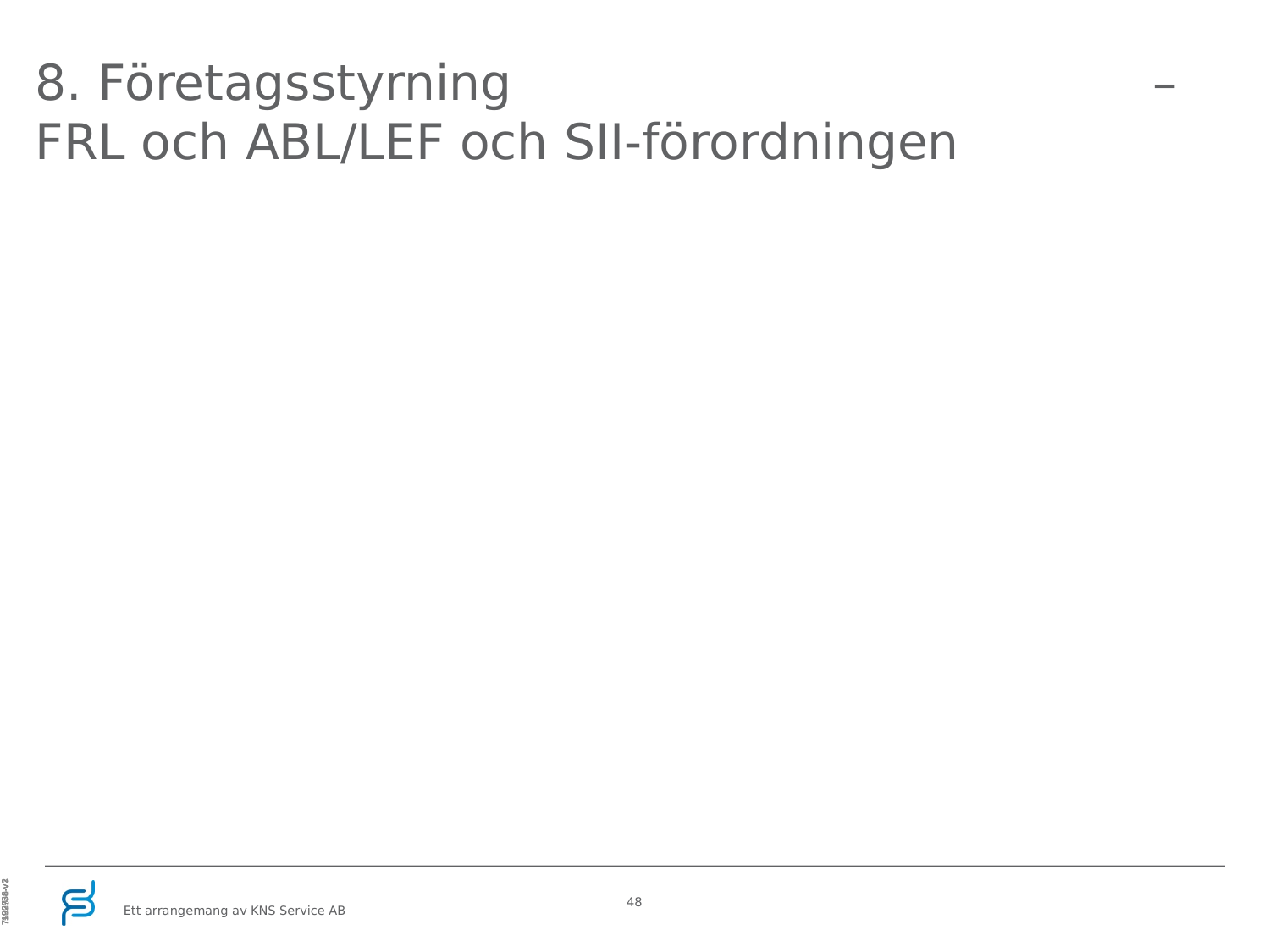

# 8. Företagsstyrning                                         – FRL och ABL/LEF och SII-förordningen

7569571-v3
7122300-v7
7192738-v1
7192738-v2
7192738-v2
48